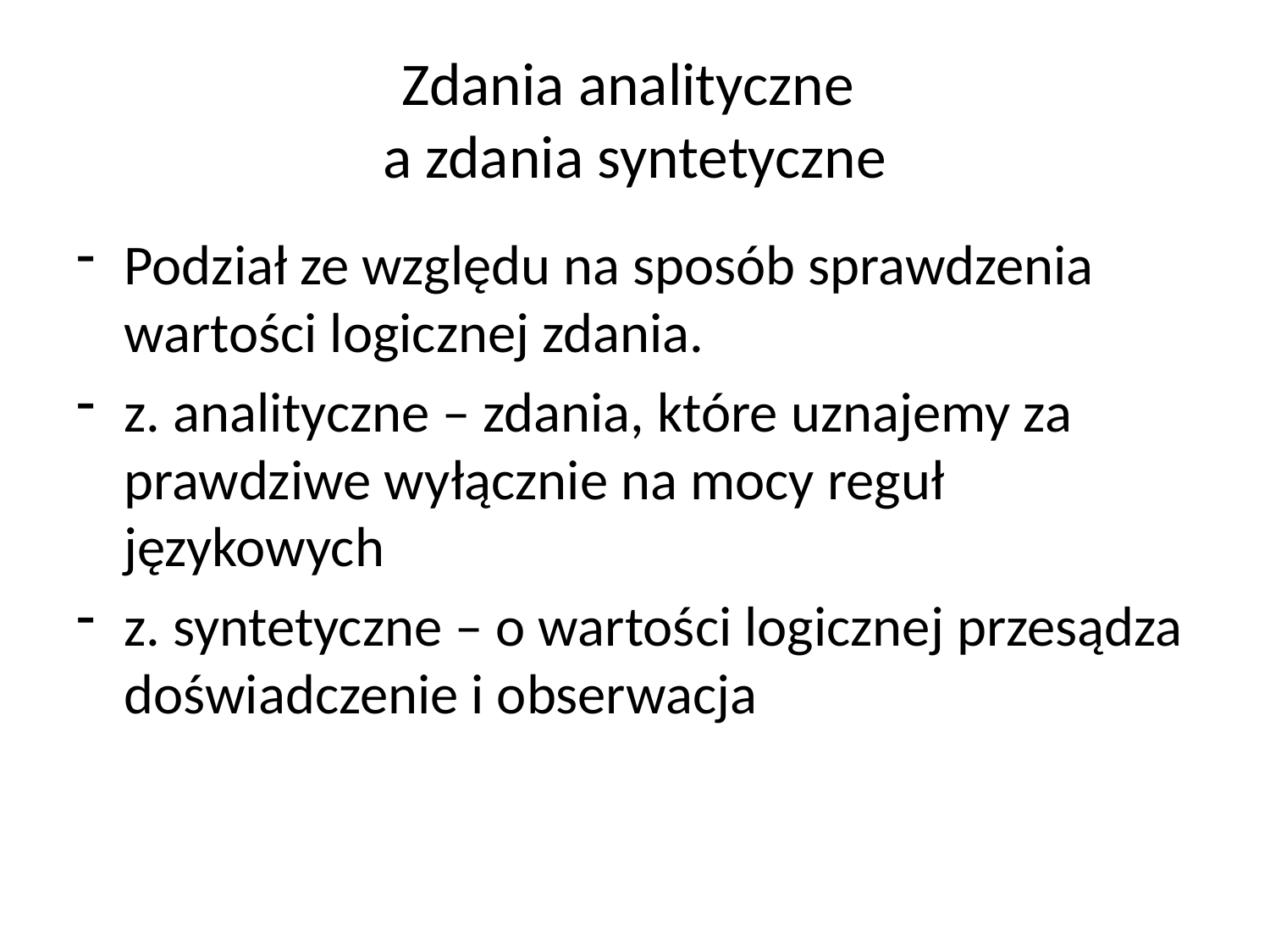

# Zdania analityczne a zdania syntetyczne
Podział ze względu na sposób sprawdzenia wartości logicznej zdania.
z. analityczne – zdania, które uznajemy za prawdziwe wyłącznie na mocy reguł językowych
z. syntetyczne – o wartości logicznej przesądza doświadczenie i obserwacja